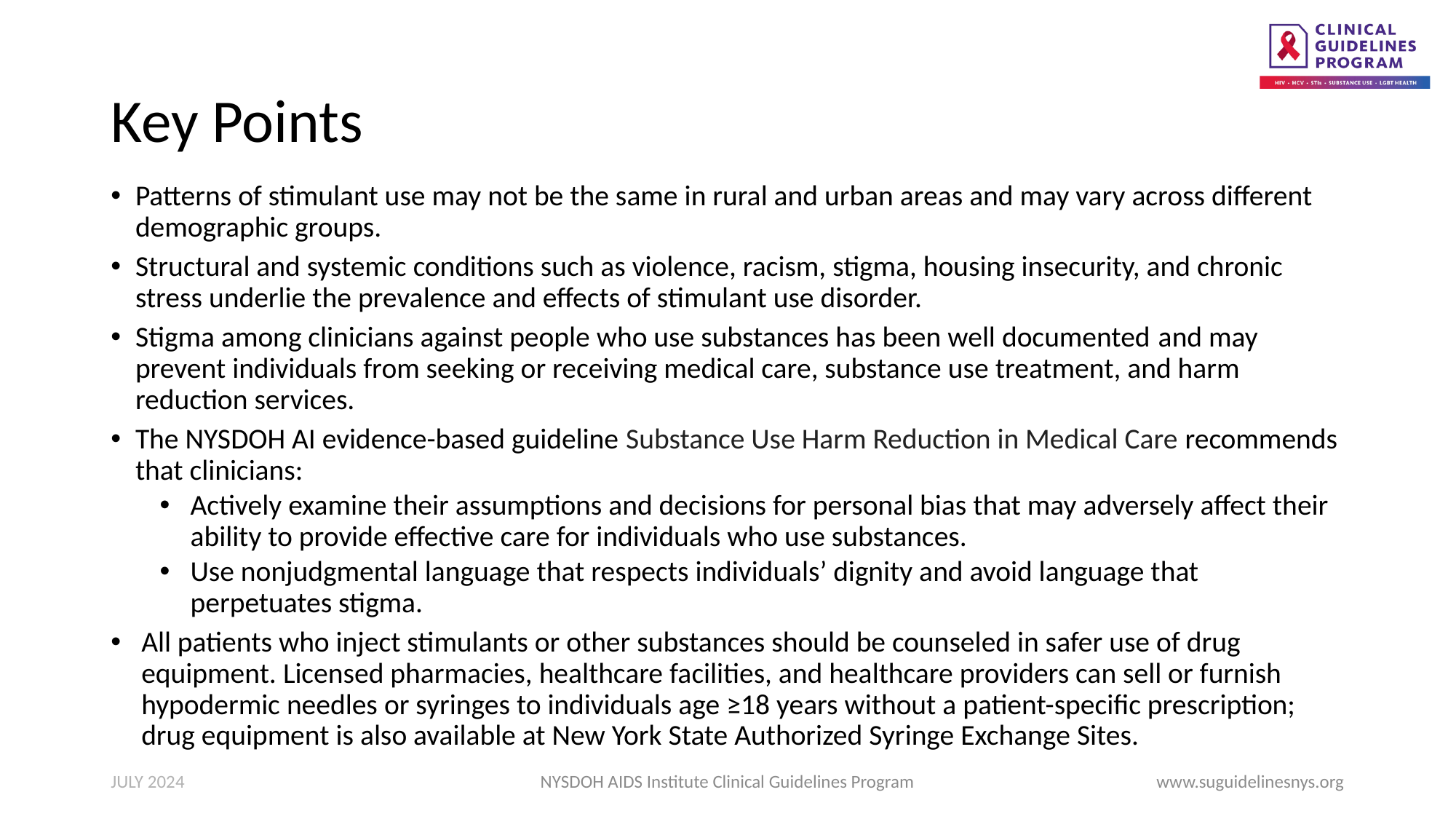

# Key Points
Patterns of stimulant use may not be the same in rural and urban areas and may vary across different demographic groups.
Structural and systemic conditions such as violence, racism, stigma, housing insecurity, and chronic stress underlie the prevalence and effects of stimulant use disorder.
Stigma among clinicians against people who use substances has been well documented and may prevent individuals from seeking or receiving medical care, substance use treatment, and harm reduction services.
The NYSDOH AI evidence-based guideline Substance Use Harm Reduction in Medical Care recommends that clinicians:
Actively examine their assumptions and decisions for personal bias that may adversely affect their ability to provide effective care for individuals who use substances.
Use nonjudgmental language that respects individuals’ dignity and avoid language that perpetuates stigma.
All patients who inject stimulants or other substances should be counseled in safer use of drug equipment. Licensed pharmacies, healthcare facilities, and healthcare providers can sell or furnish hypodermic needles or syringes to individuals age ≥18 years without a patient-specific prescription; drug equipment is also available at New York State Authorized Syringe Exchange Sites.

JULY 2024
NYSDOH AIDS Institute Clinical Guidelines Program
www.suguidelinesnys.org